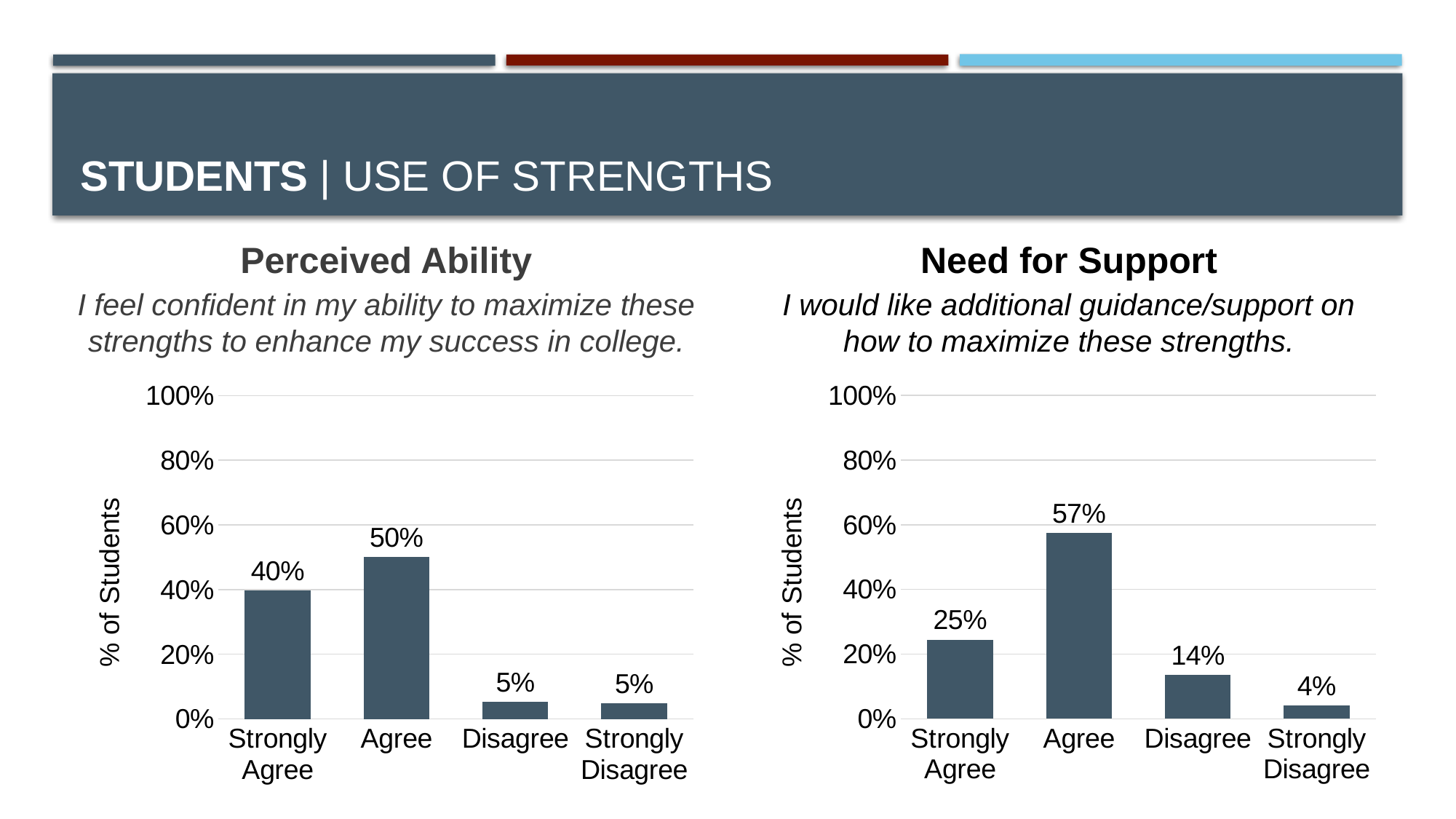

# Students | Use of Strengths
Perceived Ability
I feel confident in my ability to maximize these strengths to enhance my success in college.

Need for Support
I would like additional guidance/support on how to maximize these strengths.

### Chart

| Category |  |
|---|---|
| Strongly Agree | 0.24503311258278146 |
| Agree | 0.5748898678414097 |
| Disagree | 0.13656387665198239 |
| Strongly Disagree | 0.04185022026431718 |

### Chart

| Category |  |
|---|---|
| Strongly Agree | 0.3969298245614035 |
| Agree | 0.5010940919037199 |
| Disagree | 0.0525164113785558 |
| Strongly Disagree | 0.04814004376367615 |